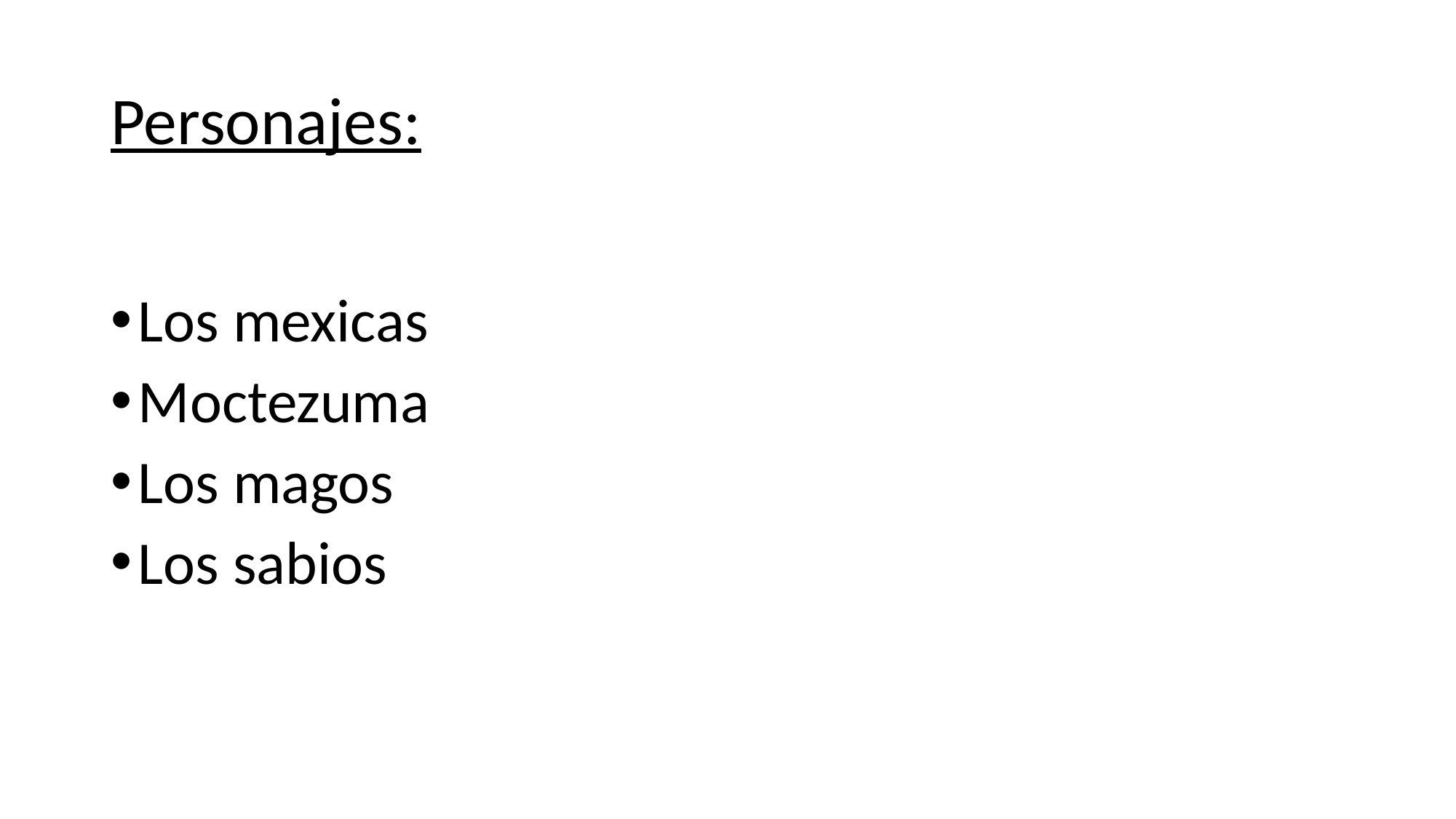

# Personajes:

Los mexicas
Moctezuma
Los magos
Los sabios